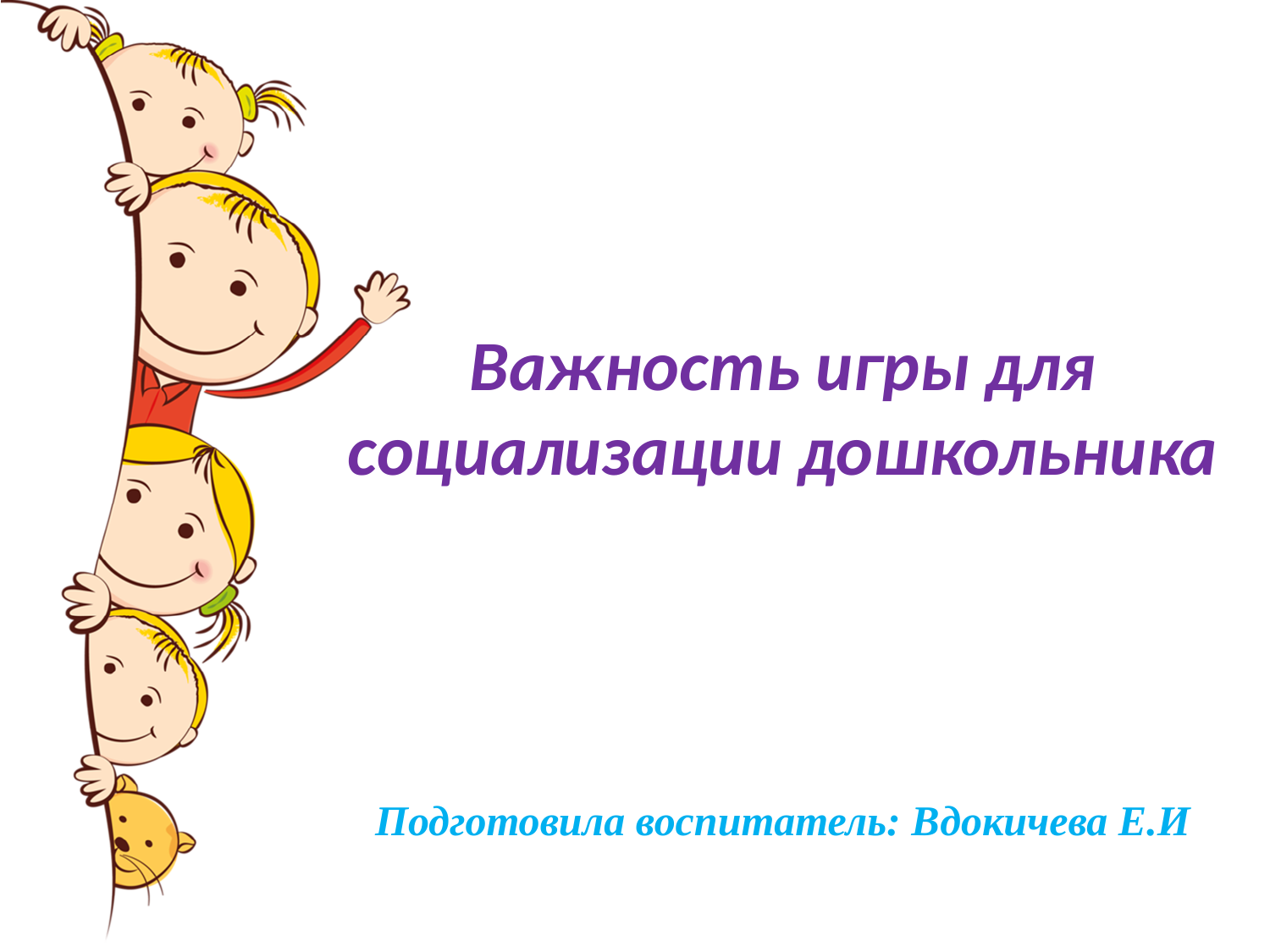

Важность игры для социализации дошкольника

Подготовила воспитатель: Вдокичева Е.И